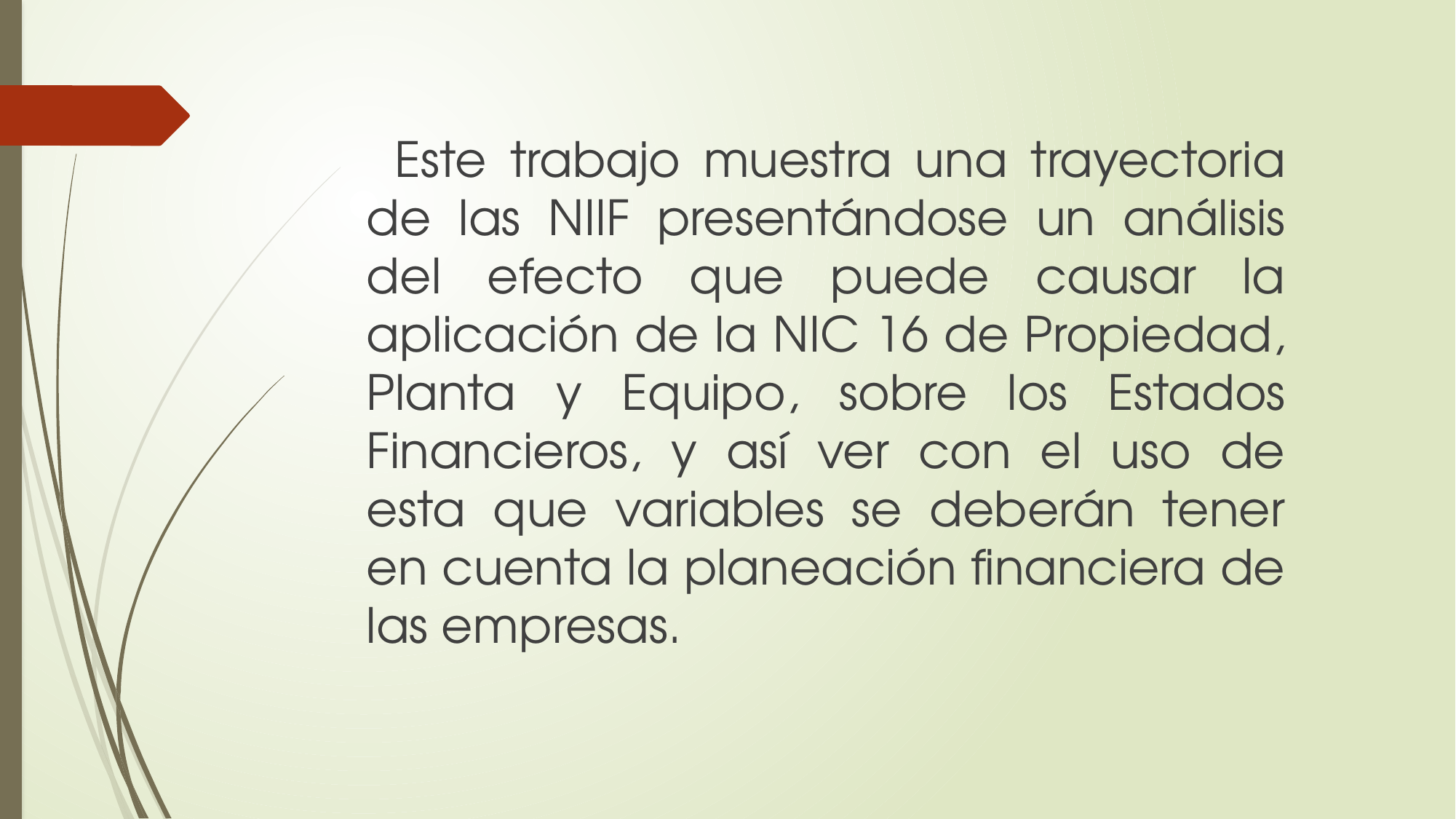

Este trabajo muestra una trayectoria de las NIIF presentándose un análisis del efecto que puede causar la aplicación de la NIC 16 de Propiedad, Planta y Equipo, sobre los Estados Financieros, y así ver con el uso de esta que variables se deberán tener en cuenta la planeación financiera de las empresas.